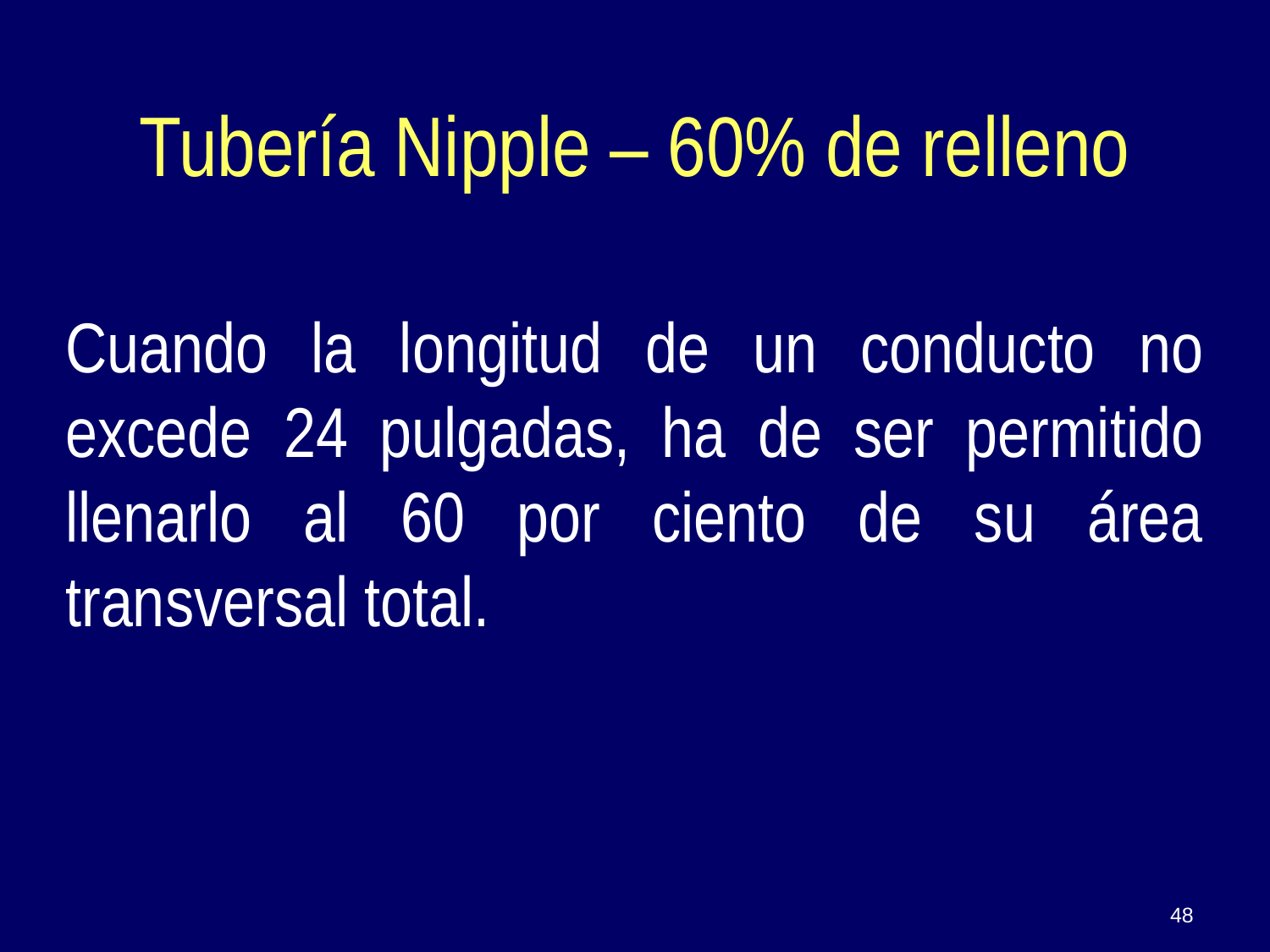

Cuando la longitud de un conducto no excede 24 pulgadas, ha de ser permitido llenarlo al 60 por ciento de su área transversal total.
Tubería Nipple – 60% de relleno
48